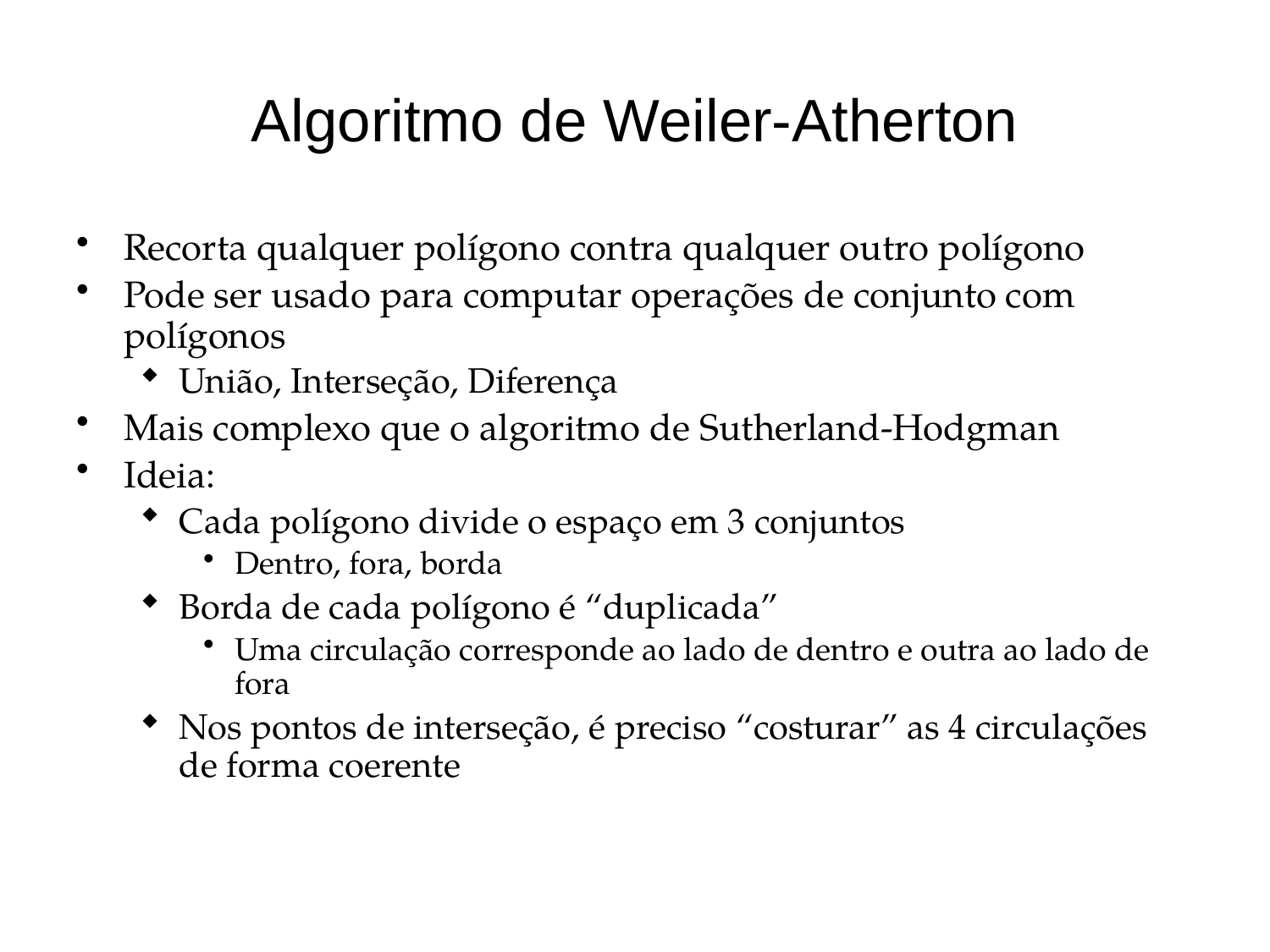

# Algoritmo de Weiler-Atherton
Recorta qualquer polígono contra qualquer outro polígono
Pode ser usado para computar operações de conjunto com polígonos
União, Interseção, Diferença
Mais complexo que o algoritmo de Sutherland-Hodgman
Ideia:
Cada polígono divide o espaço em 3 conjuntos
Dentro, fora, borda
Borda de cada polígono é “duplicada”
Uma circulação corresponde ao lado de dentro e outra ao lado de fora
Nos pontos de interseção, é preciso “costurar” as 4 circulações de forma coerente